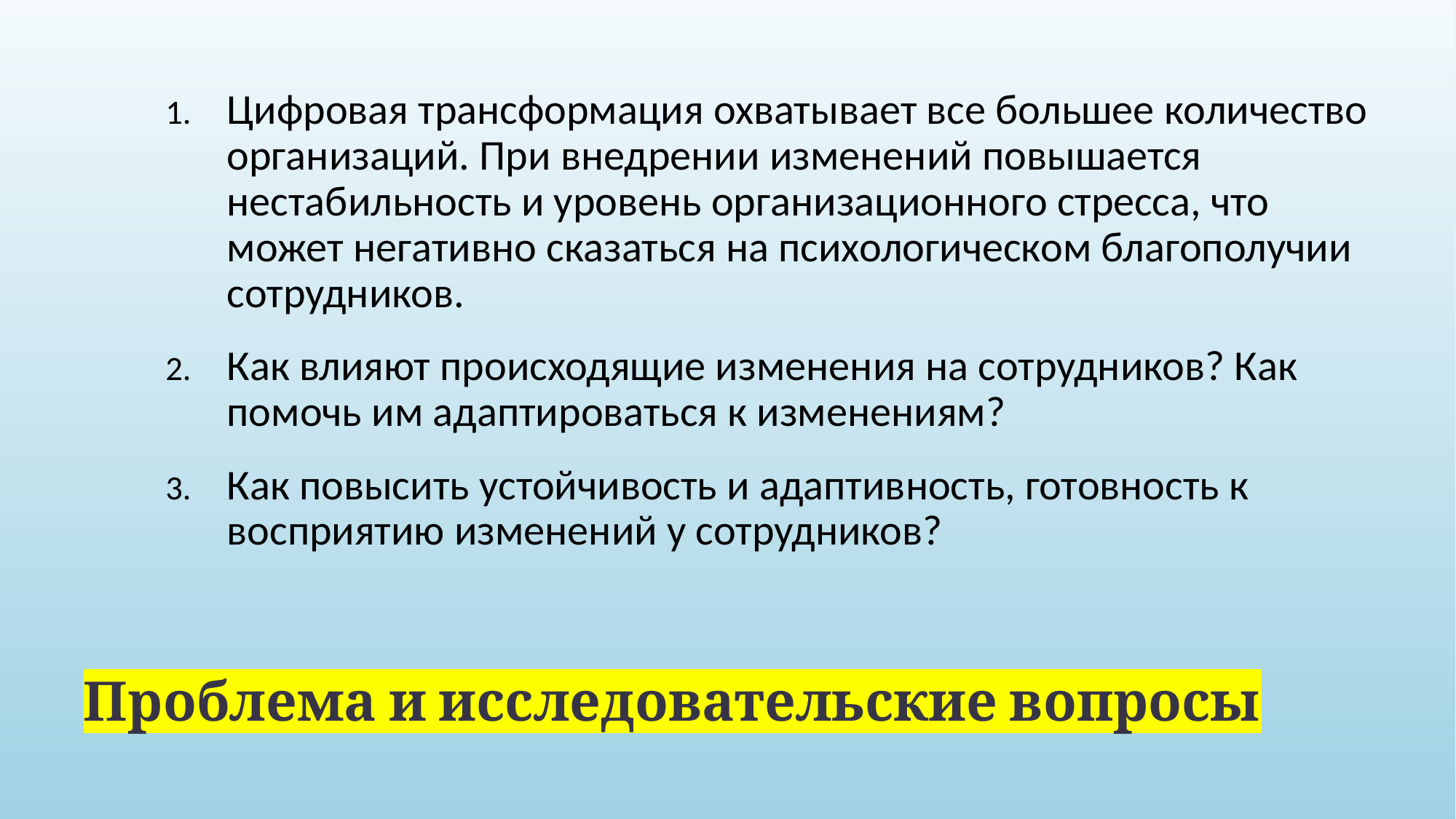

Цифровая трансформация охватывает все большее количество организаций. При внедрении изменений повышается нестабильность и уровень организационного стресса, что может негативно сказаться на психологическом благополучии сотрудников.
Как влияют происходящие изменения на сотрудников? Как помочь им адаптироваться к изменениям?
Как повысить устойчивость и адаптивность, готовность к восприятию изменений у сотрудников?
# Проблема и исследовательские вопросы